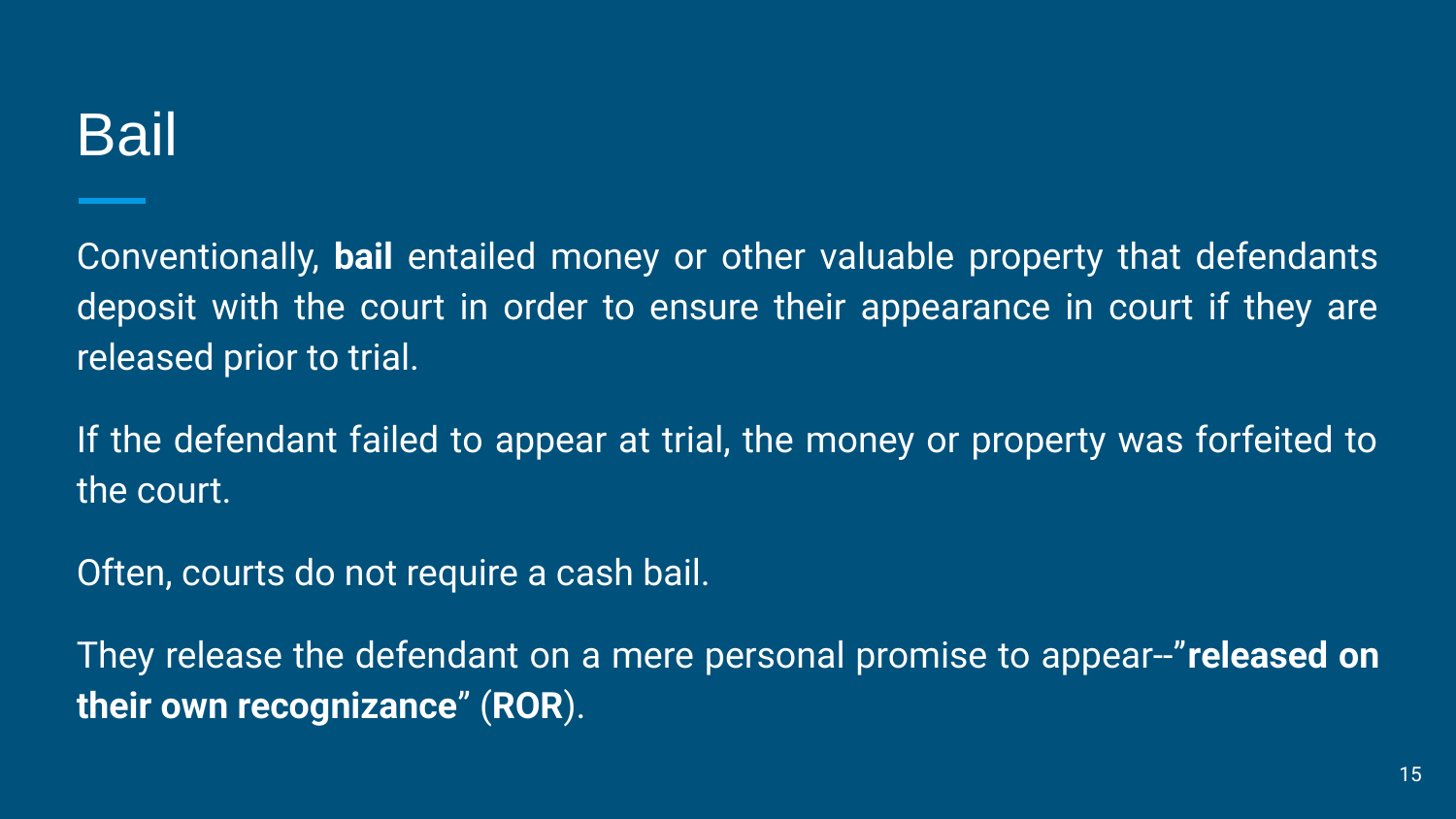

# Bail
Conventionally, bail entailed money or other valuable property that defendants deposit with the court in order to ensure their appearance in court if they are released prior to trial.
If the defendant failed to appear at trial, the money or property was forfeited to the court.
Often, courts do not require a cash bail.
They release the defendant on a mere personal promise to appear--”released on their own recognizance” (ROR).

15